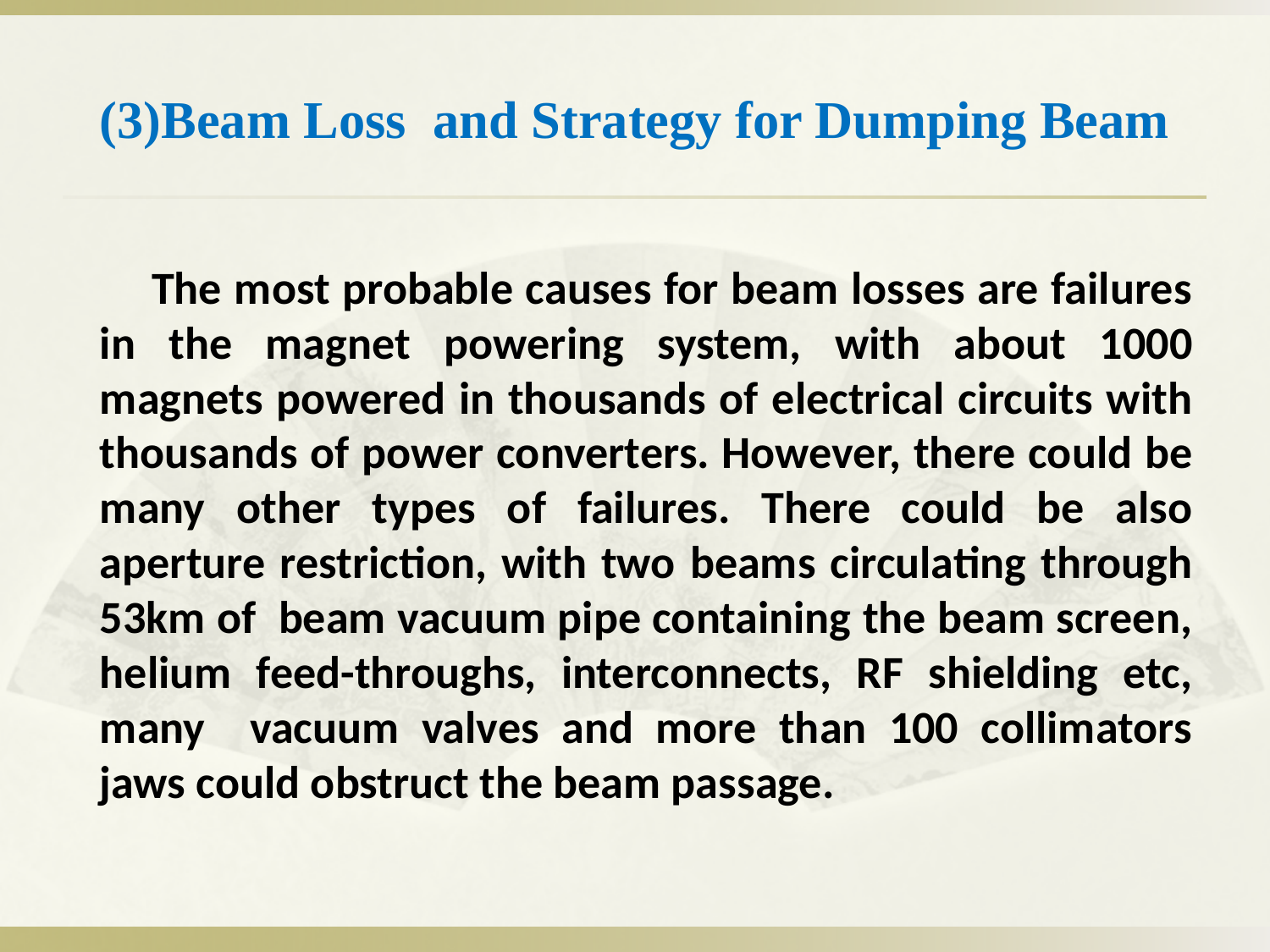

# (3)Beam Loss  and Strategy for Dumping Beam
        The most probable causes for beam losses are failures in the magnet powering system, with about 1000 magnets powered in thousands of electrical circuits with thousands of power converters. However, there could be many other types of failures. There could be also aperture restriction, with two beams circulating through 53km of  beam vacuum pipe containing the beam screen, helium feed-throughs, interconnects, RF shielding etc, many  vacuum valves and more than 100 collimators jaws could obstruct the beam passage.